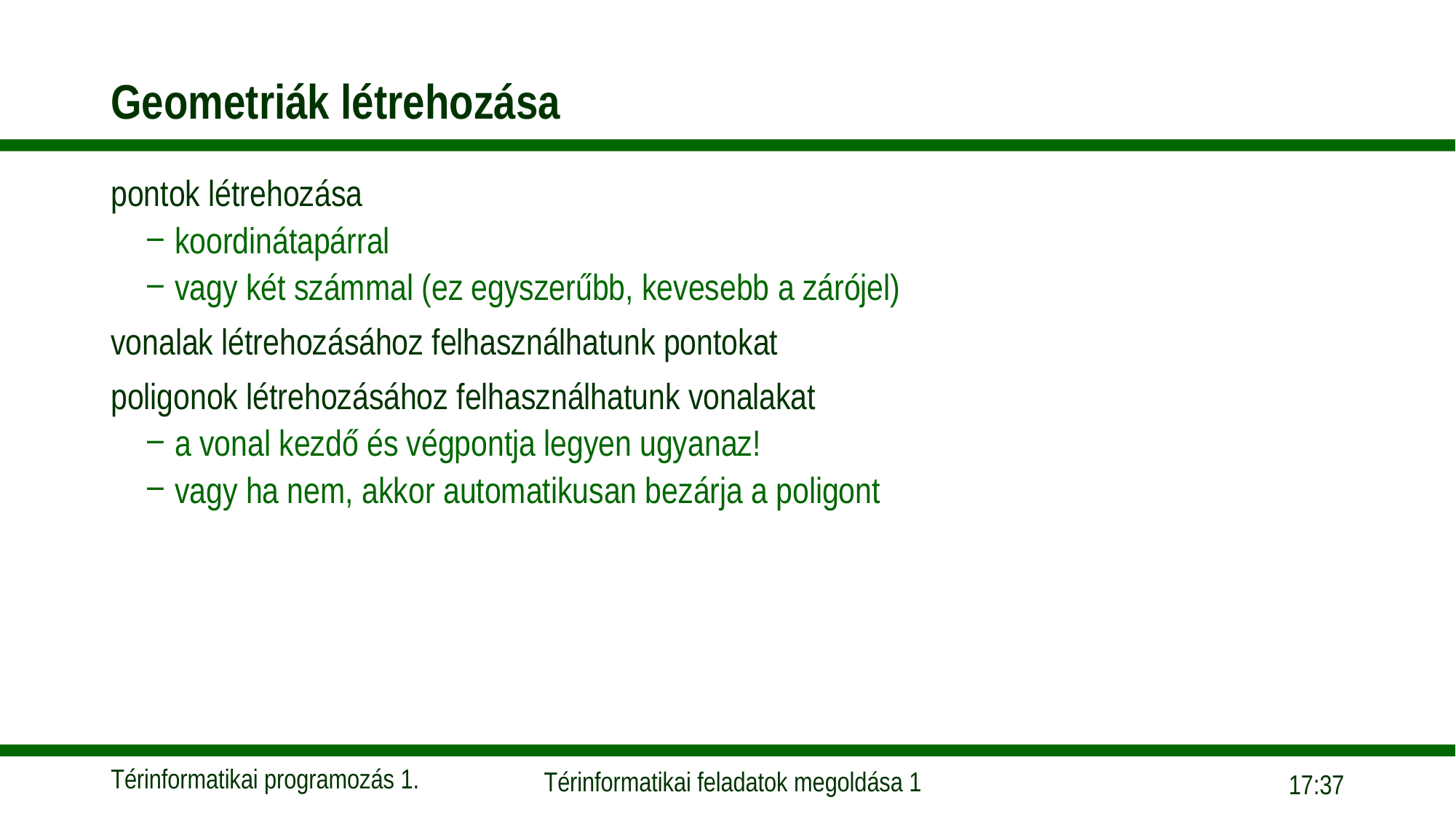

# Geometriák létrehozása
pontok létrehozása
koordinátapárral
vagy két számmal (ez egyszerűbb, kevesebb a zárójel)
vonalak létrehozásához felhasználhatunk pontokat
poligonok létrehozásához felhasználhatunk vonalakat
a vonal kezdő és végpontja legyen ugyanaz!
vagy ha nem, akkor automatikusan bezárja a poligont
17:37